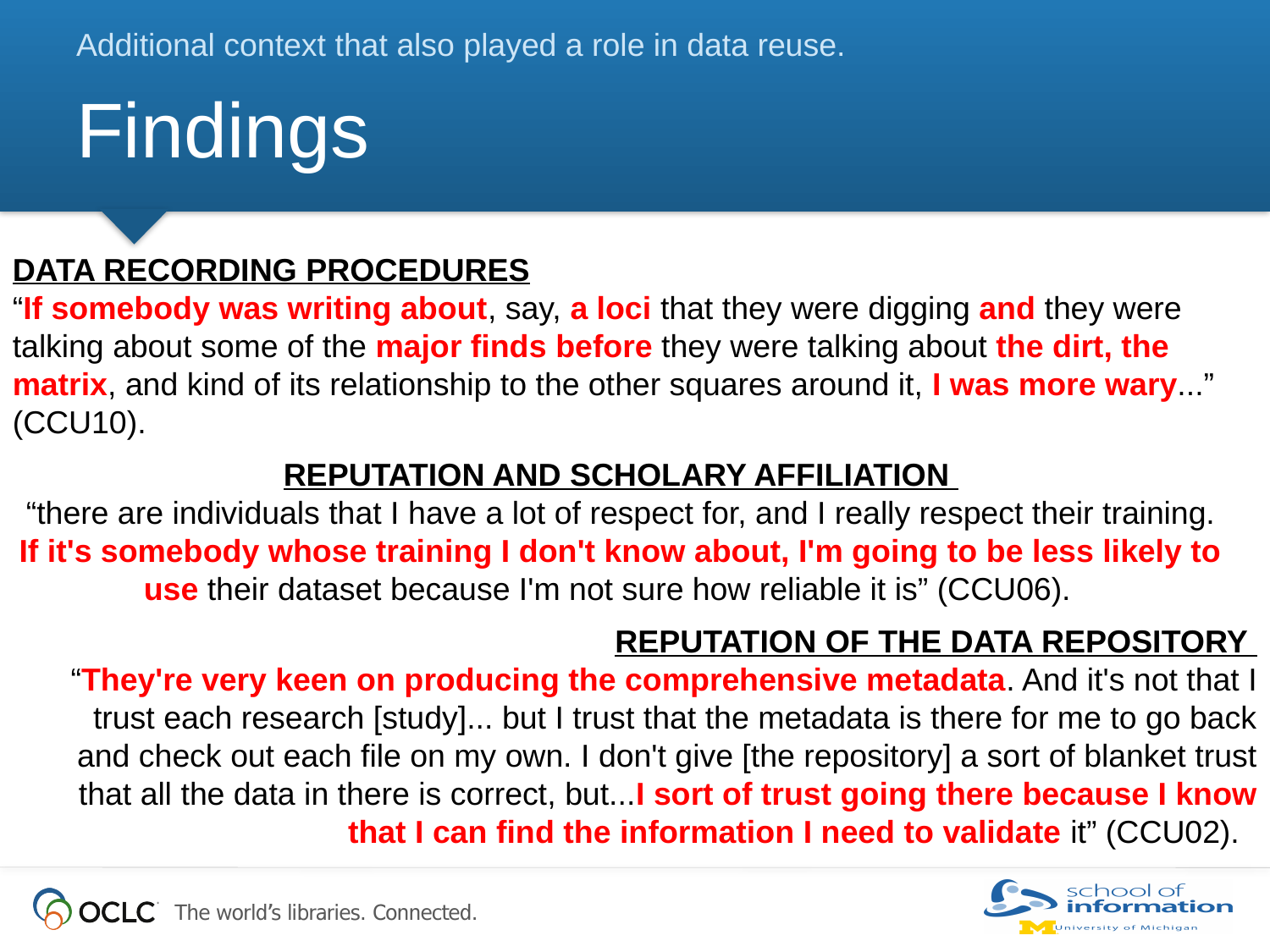

Additional context that also played a role in data reuse.
# Findings
DATA RECORDING PROCEDURES
“If somebody was writing about, say, a loci that they were digging and they were talking about some of the major finds before they were talking about the dirt, the matrix, and kind of its relationship to the other squares around it, I was more wary...” (CCU10).
REPUTATION AND SCHOLARY AFFILIATION
“there are individuals that I have a lot of respect for, and I really respect their training. If it's somebody whose training I don't know about, I'm going to be less likely to use their dataset because I'm not sure how reliable it is” (CCU06).
REPUTATION OF THE DATA REPOSITORY
“They're very keen on producing the comprehensive metadata. And it's not that I trust each research [study]... but I trust that the metadata is there for me to go back and check out each file on my own. I don't give [the repository] a sort of blanket trust that all the data in there is correct, but...I sort of trust going there because I know that I can find the information I need to validate it” (CCU02).